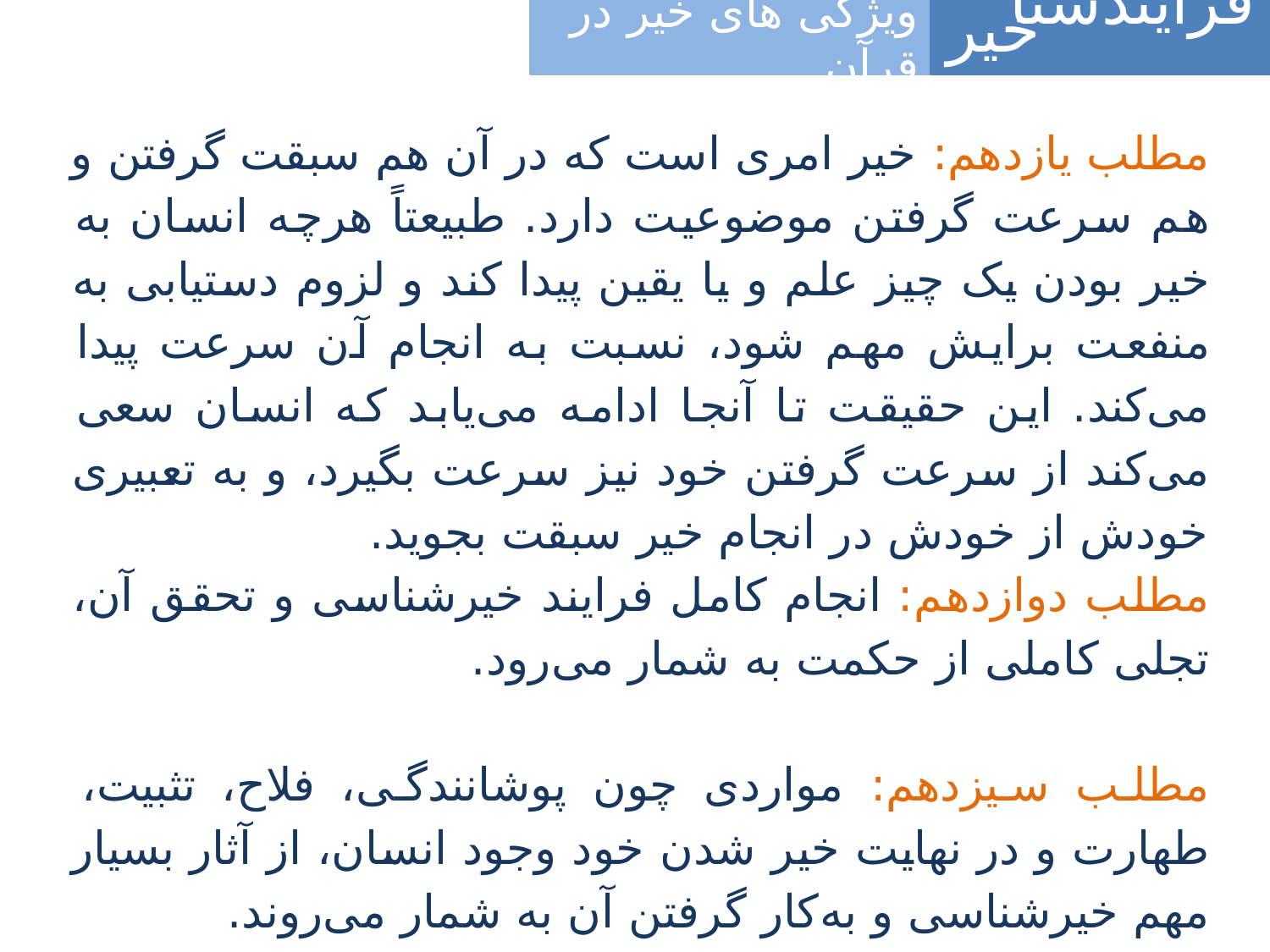

فرآیندشناسی
خیر

ویژگی های خیر در قرآن

مطلب یازدهم: خیر امری است که در آن هم سبقت گرفتن و هم سرعت گرفتن موضوعیت دارد. طبیعتاً هرچه انسان به خیر بودن یک چیز علم و یا یقین پیدا کند و لزوم دستیابی به منفعت برایش مهم شود، نسبت به انجام آن سرعت پیدا می‌کند. این حقیقت تا آنجا ادامه می‌یابد که انسان سعی می‌کند از سرعت گرفتن خود نیز سرعت بگیرد، و به تعبیری خودش از خودش در انجام خیر سبقت بجوید.
مطلب دوازدهم:‌ انجام کامل فرایند خیرشناسی و تحقق آن، تجلی کاملی از حکمت به شمار می‌رود.

مطلب سیزدهم: مواردی چون پوشانندگی، فلاح، تثبیت، طهارت و در نهایت خیر شدن خود وجود انسان، از آثار بسیار مهم خیرشناسی و به‌کار گرفتن آن به شمار می‌روند.